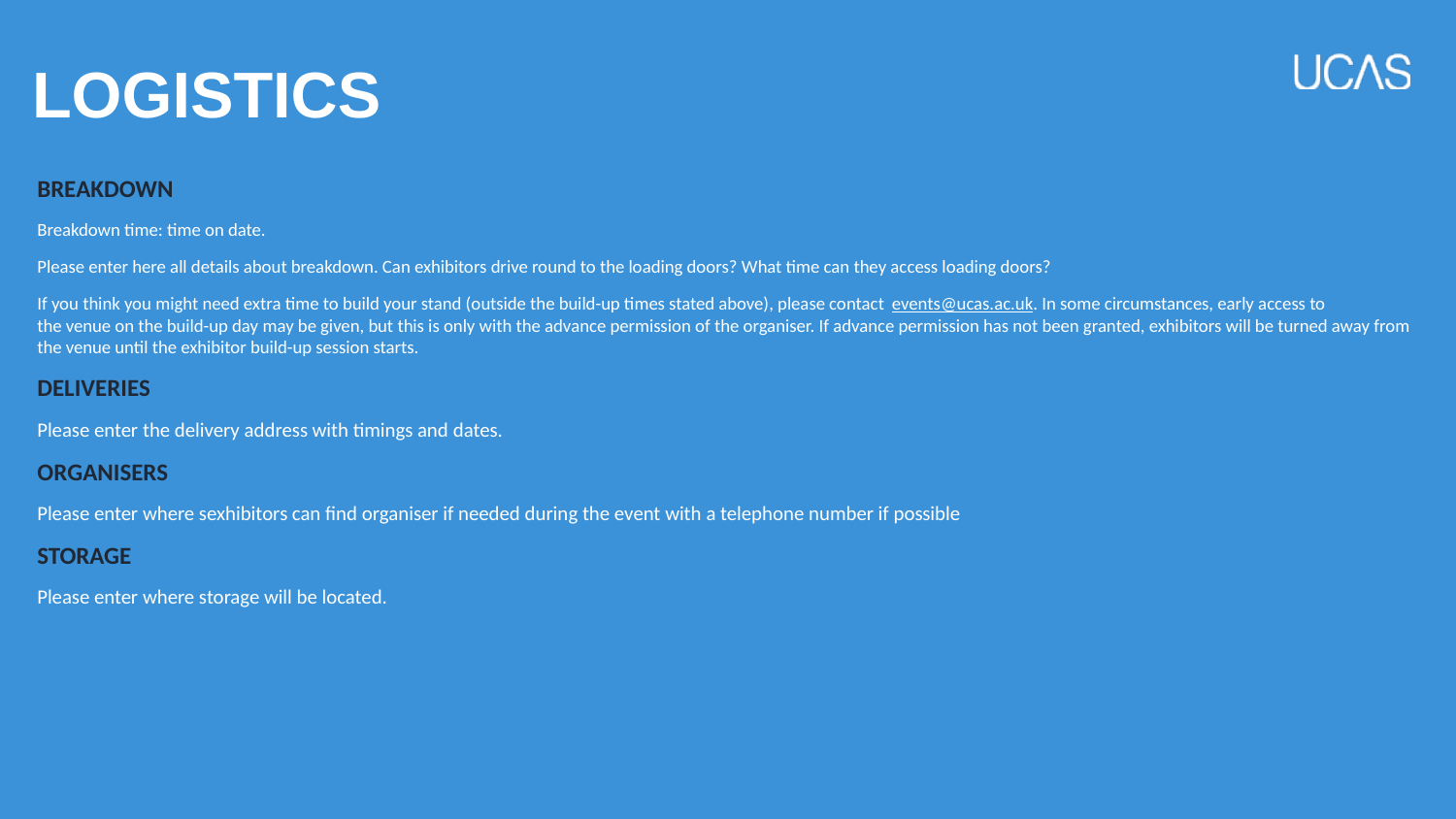

# LOGISTICS
BREAKDOWN
Breakdown time: time on date.
Please enter here all details about breakdown. Can exhibitors drive round to the loading doors? What time can they access loading doors?
If you think you might need extra time to build your stand (outside the build-up times stated above), please contact  events@ucas.ac.uk. In some circumstances, early access to the venue on the build-up day may be given, but this is only with the advance permission of the organiser. If advance permission has not been granted, exhibitors will be turned away from the venue until the exhibitor build-up session starts.
DELIVERIES
Please enter the delivery address with timings and dates.
ORGANISERS
Please enter where sexhibitors can find organiser if needed during the event with a telephone number if possible
STORAGE
Please enter where storage will be located.